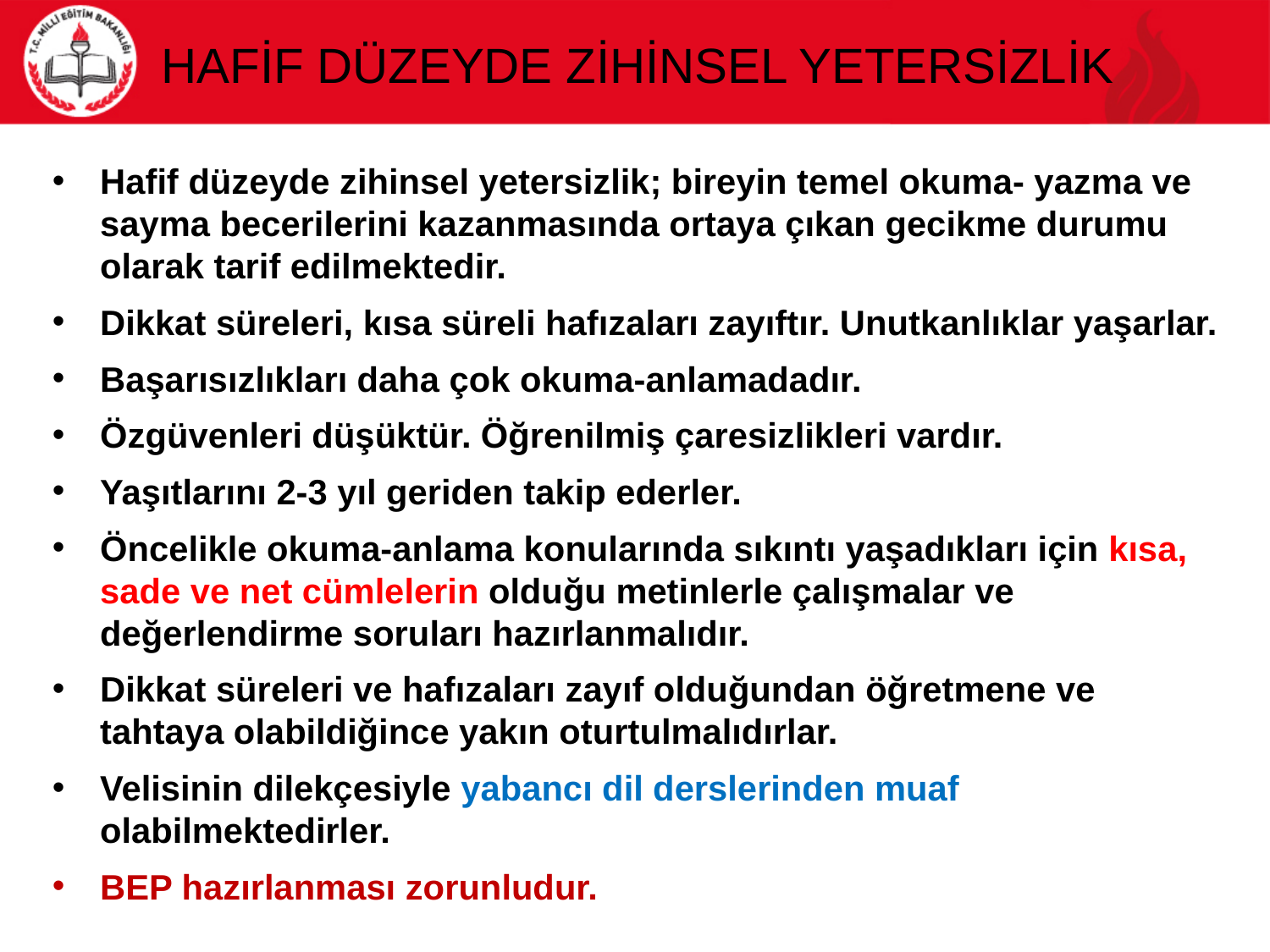

# HAFİF DÜZEYDE ZİHİNSEL YETERSİZLİk
Hafif düzeyde zihinsel yetersizlik; bireyin temel okuma- yazma ve sayma becerilerini kazanmasında ortaya çıkan gecikme durumu olarak tarif edilmektedir.
Dikkat süreleri, kısa süreli hafızaları zayıftır. Unutkanlıklar yaşarlar.
Başarısızlıkları daha çok okuma-anlamadadır.
Özgüvenleri düşüktür. Öğrenilmiş çaresizlikleri vardır.
Yaşıtlarını 2-3 yıl geriden takip ederler.
Öncelikle okuma-anlama konularında sıkıntı yaşadıkları için kısa, sade ve net cümlelerin olduğu metinlerle çalışmalar ve değerlendirme soruları hazırlanmalıdır.
Dikkat süreleri ve hafızaları zayıf olduğundan öğretmene ve tahtaya olabildiğince yakın oturtulmalıdırlar.
Velisinin dilekçesiyle yabancı dil derslerinden muaf olabilmektedirler.
BEP hazırlanması zorunludur.

5